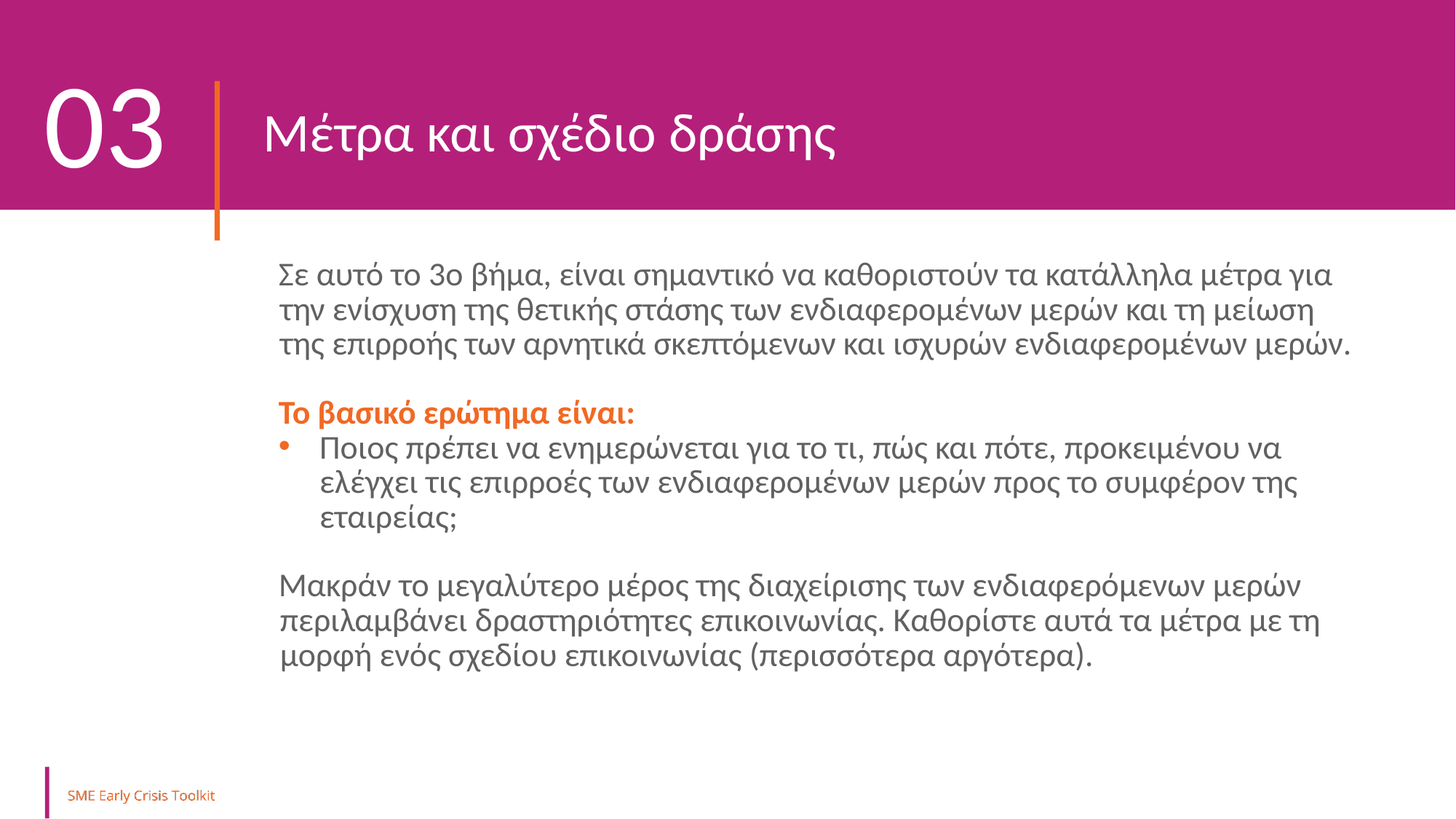

03
Μέτρα και σχέδιο δράσης

Σε αυτό το 3ο βήμα, είναι σημαντικό να καθοριστούν τα κατάλληλα μέτρα για την ενίσχυση της θετικής στάσης των ενδιαφερομένων μερών και τη μείωση της επιρροής των αρνητικά σκεπτόμενων και ισχυρών ενδιαφερομένων μερών.

Το βασικό ερώτημα είναι:
Ποιος πρέπει να ενημερώνεται για το τι, πώς και πότε, προκειμένου να ελέγχει τις επιρροές των ενδιαφερομένων μερών προς το συμφέρον της εταιρείας;

Μακράν το μεγαλύτερο μέρος της διαχείρισης των ενδιαφερόμενων μερών περιλαμβάνει δραστηριότητες επικοινωνίας. Καθορίστε αυτά τα μέτρα με τη μορφή ενός σχεδίου επικοινωνίας (περισσότερα αργότερα).